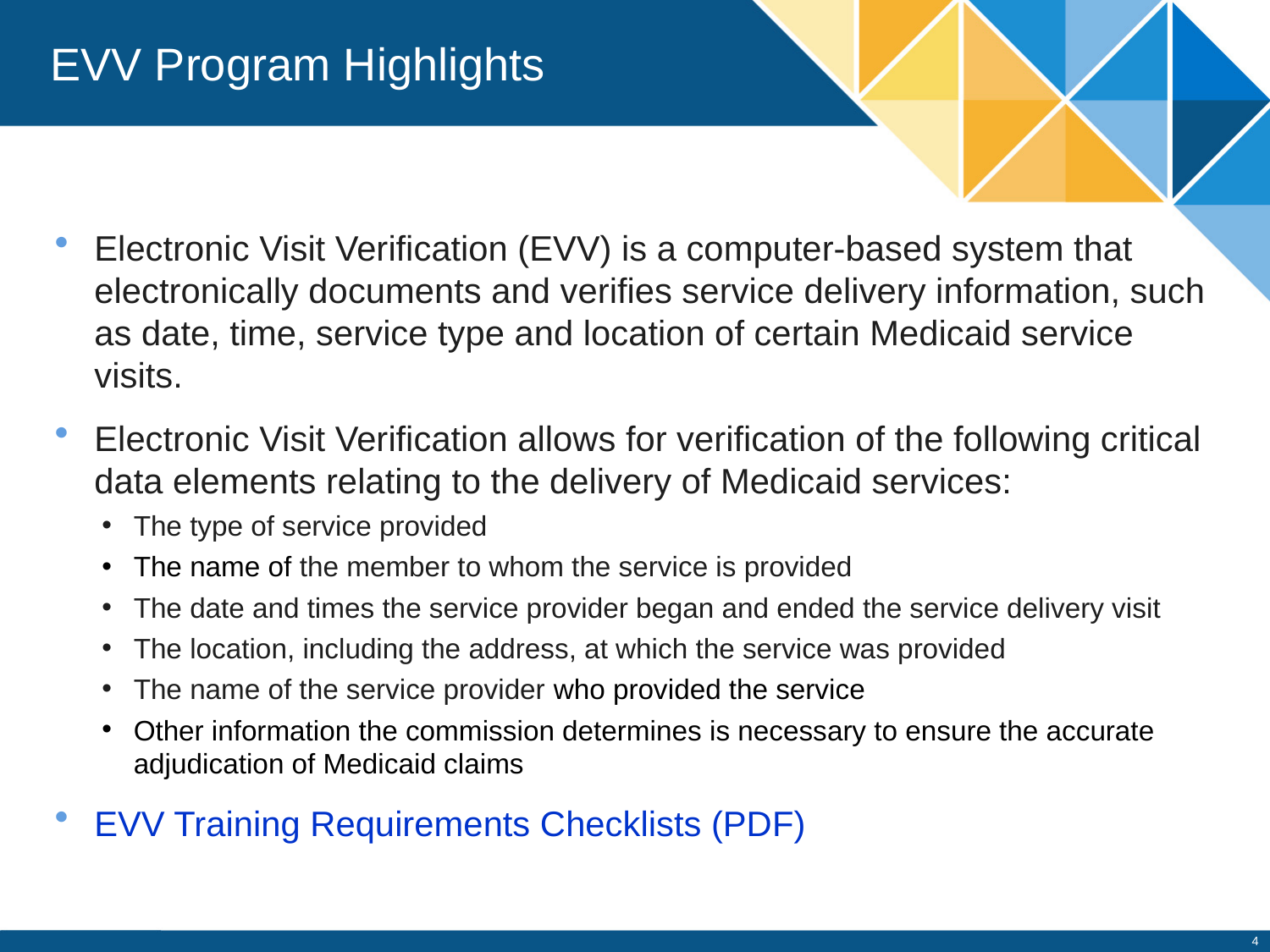

# EVV Program Highlights

Electronic Visit Verification (EVV) is a computer-based system that electronically documents and verifies service delivery information, such as date, time, service type and location of certain Medicaid service visits.
Electronic Visit Verification allows for verification of the following critical data elements relating to the delivery of Medicaid services:
The type of service provided
The name of the member to whom the service is provided
The date and times the service provider began and ended the service delivery visit
The location, including the address, at which the service was provided
The name of the service provider who provided the service
Other information the commission determines is necessary to ensure the accurate adjudication of Medicaid claims
EVV Training Requirements Checklists (PDF)

4